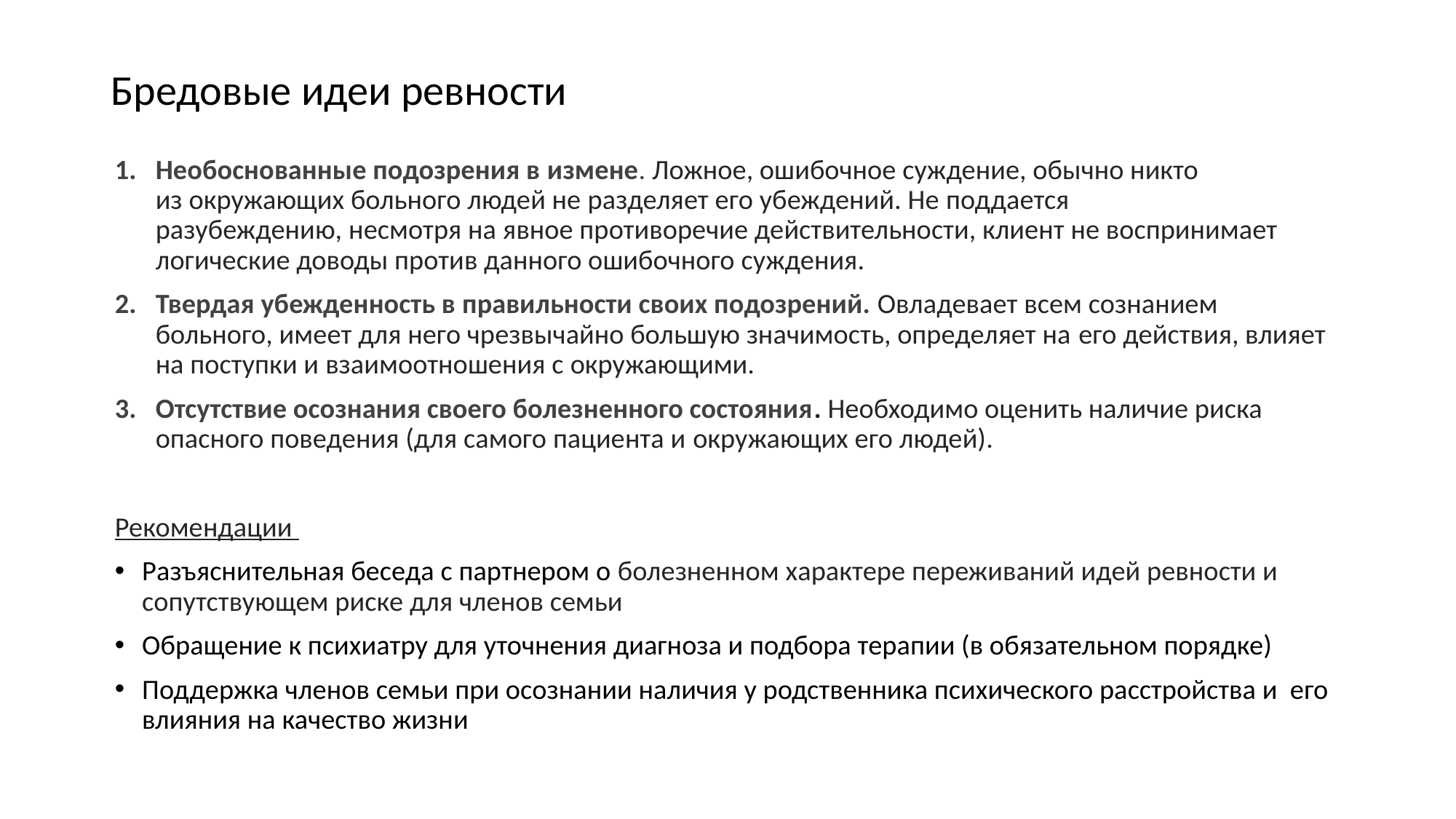

# Бредовые идеи ревности
Необоснованные подозрения в измене. Ложное, ошибочное суждение, обычно никто из окружающих больного людей не разделяет его убеждений. Не поддается разубеждению, несмотря на явное противоречие действительности, клиент не воспринимает логические доводы против данного ошибочного суждения.
Твердая убежденность в правильности своих подозрений. Овладевает всем сознанием больного, имеет для него чрезвычайно большую значимость, определяет на его действия, влияет на поступки и взаимоотношения с окружающими.
Отсутствие осознания своего болезненного состояния. Необходимо оценить наличие риска опасного поведения (для самого пациента и окружающих его людей).

Рекомендации
Разъяснительная беседа с партнером о болезненном характере переживаний идей ревности и сопутствующем риске для членов семьи
Обращение к психиатру для уточнения диагноза и подбора терапии (в обязательном порядке)
Поддержка членов семьи при осознании наличия у родственника психического расстройства и  его влияния на качество жизни